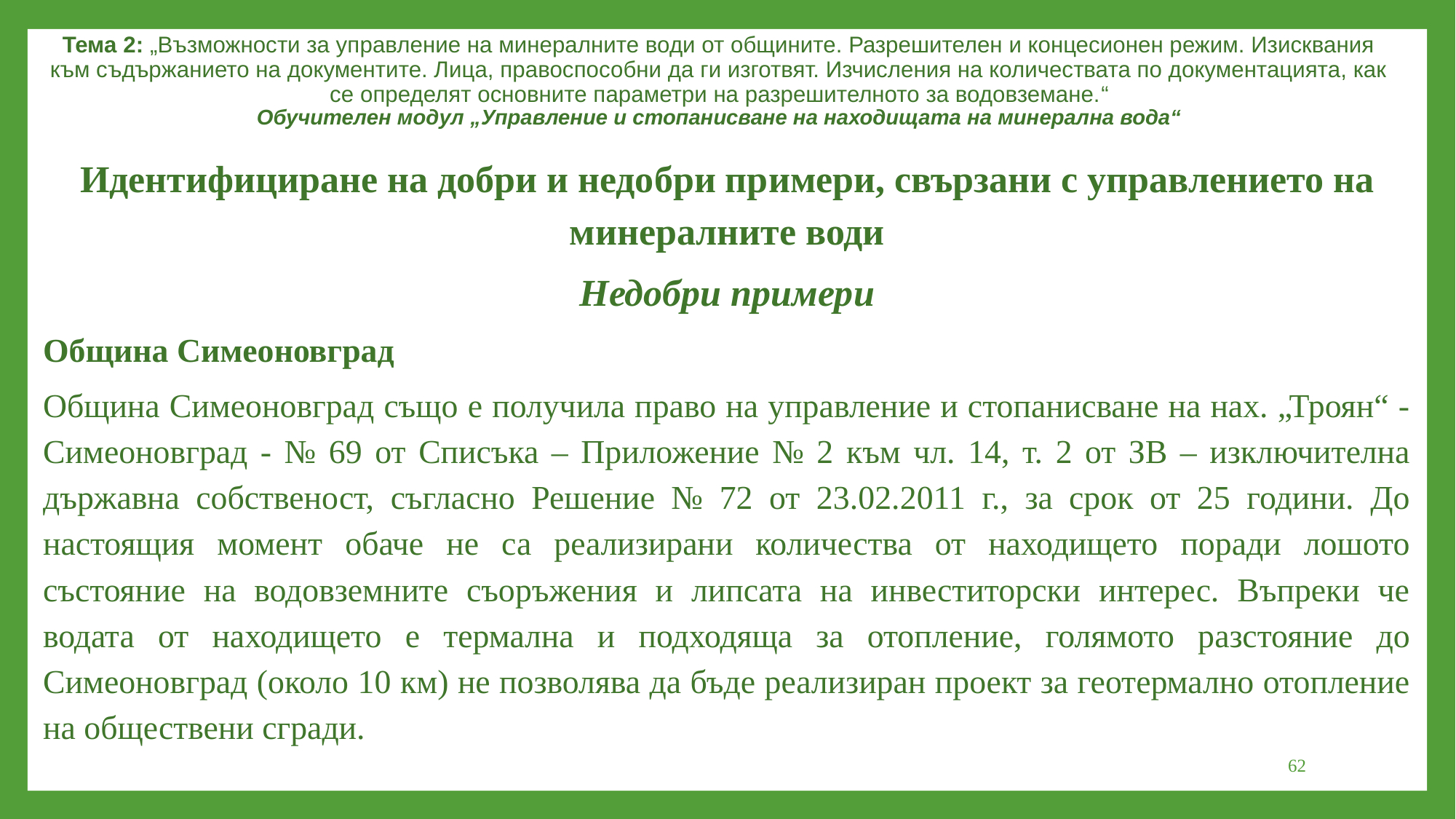

Тема 2: „Възможности за управление на минералните води от общините. Разрешителен и концесионен режим. Изисквания към съдържанието на документите. Лица, правоспособни да ги изготвят. Изчисления на количествата по документацията, как се определят основните параметри на разрешителното за водовземане.“
Обучителен модул „Управление и стопанисване на находищата на минерална вода“

Идентифициране на добри и недобри примери, свързани с управлението на минералните води
Недобри примери
Община Симеоновград
Община Симеоновград също е получила право на управление и стопанисване на нах. „Троян“ - Симеоновград - № 69 от Списъка – Приложение № 2 към чл. 14, т. 2 от ЗВ – изключителна държавна собственост, съгласно Решение № 72 от 23.02.2011 г., за срок от 25 години. До настоящия момент обаче не са реализирани количества от находището поради лошото състояние на водовземните съоръжения и липсата на инвеститорски интерес. Въпреки че водата от находището е термална и подходяща за отопление, голямото разстояние до Симеоновград (около 10 км) не позволява да бъде реализиран проект за геотермално отопление на обществени сгради.

62